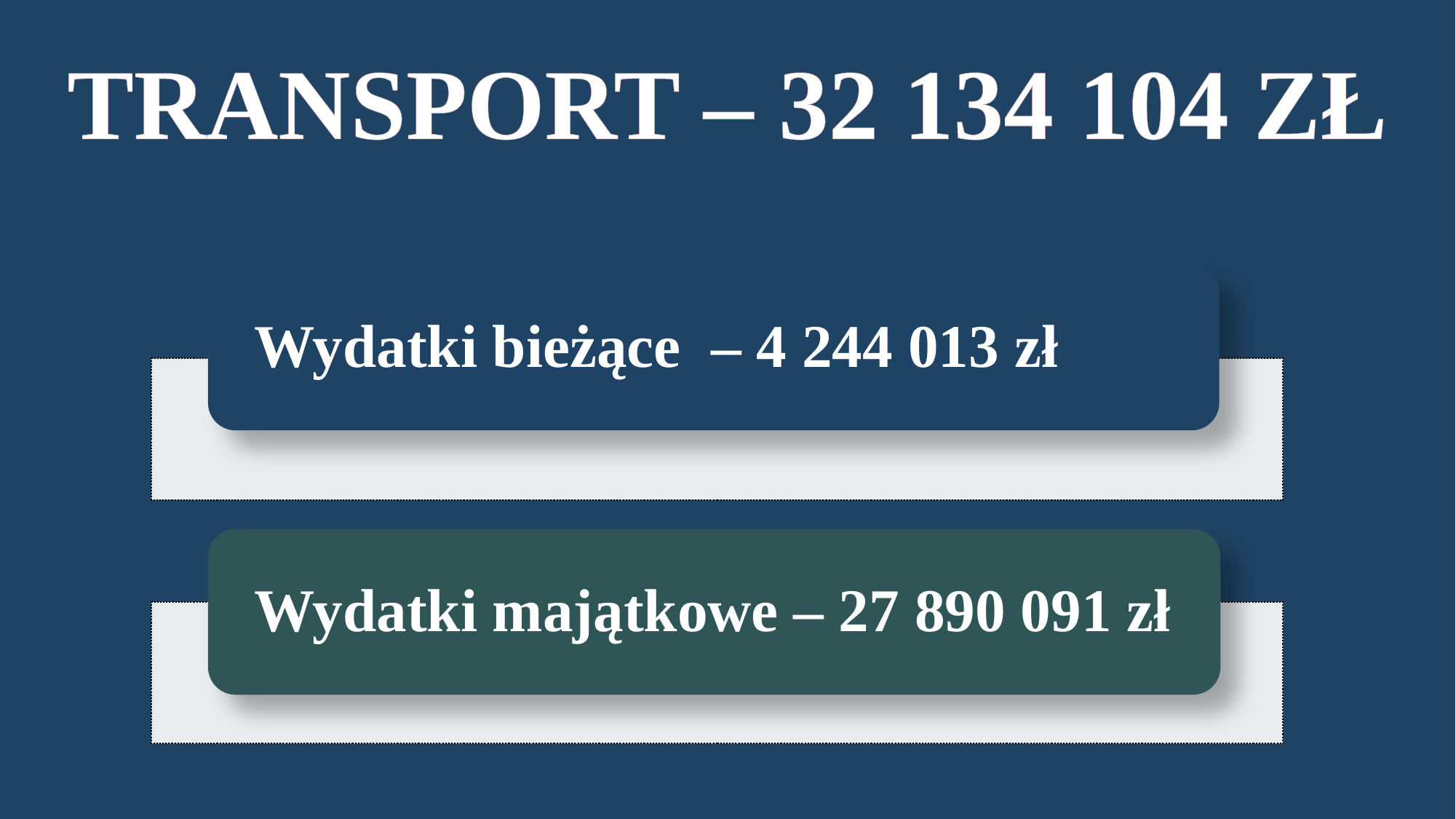

TRANSPORT – 32 134 104 ZŁ
Wydatki bieżące  – 4 244 013 zł
Wydatki majątkowe – 27 890 091 zł